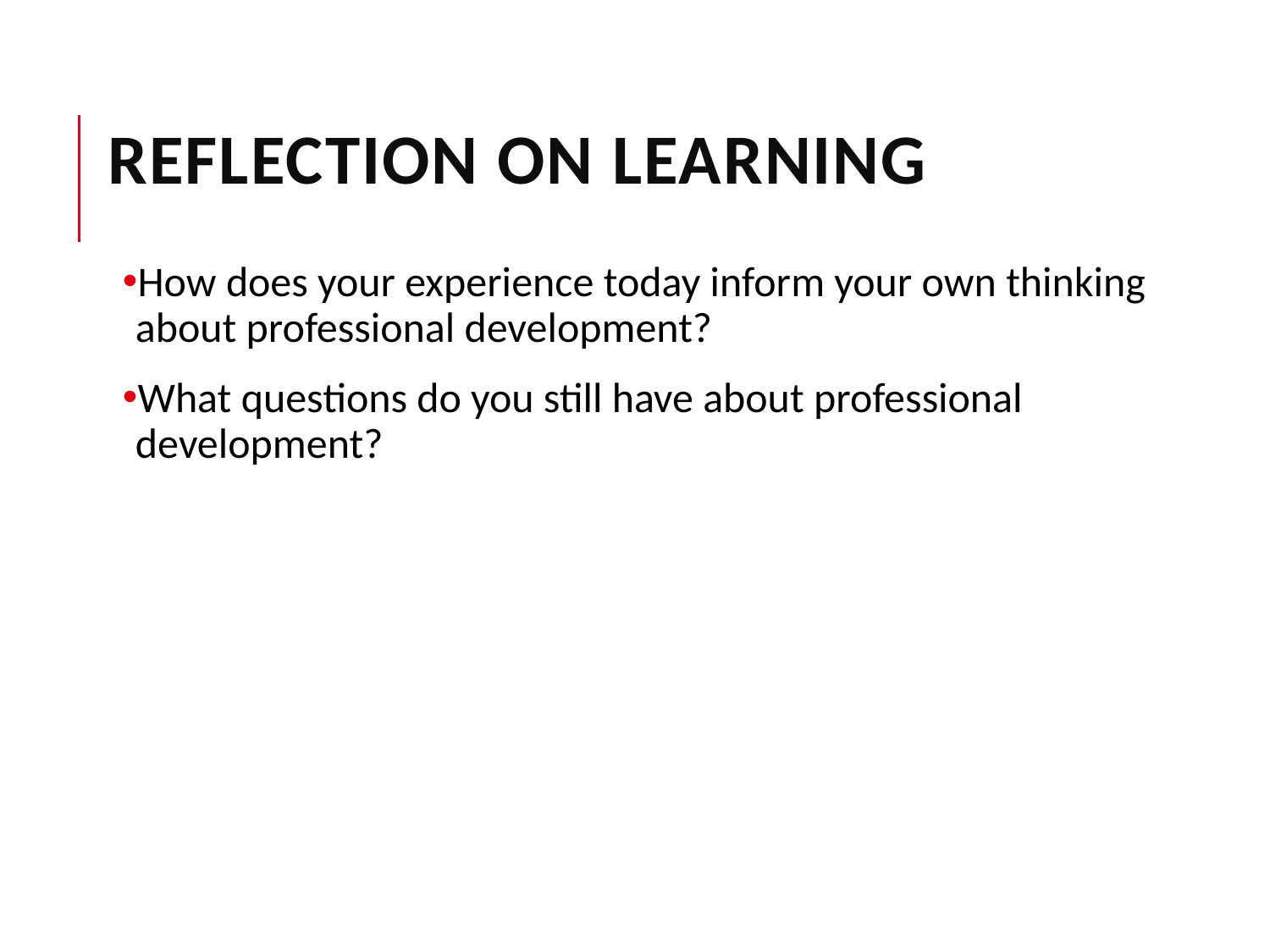

# Reflection on Learning
How does your experience today inform your own thinking about professional development?
What questions do you still have about professional development?